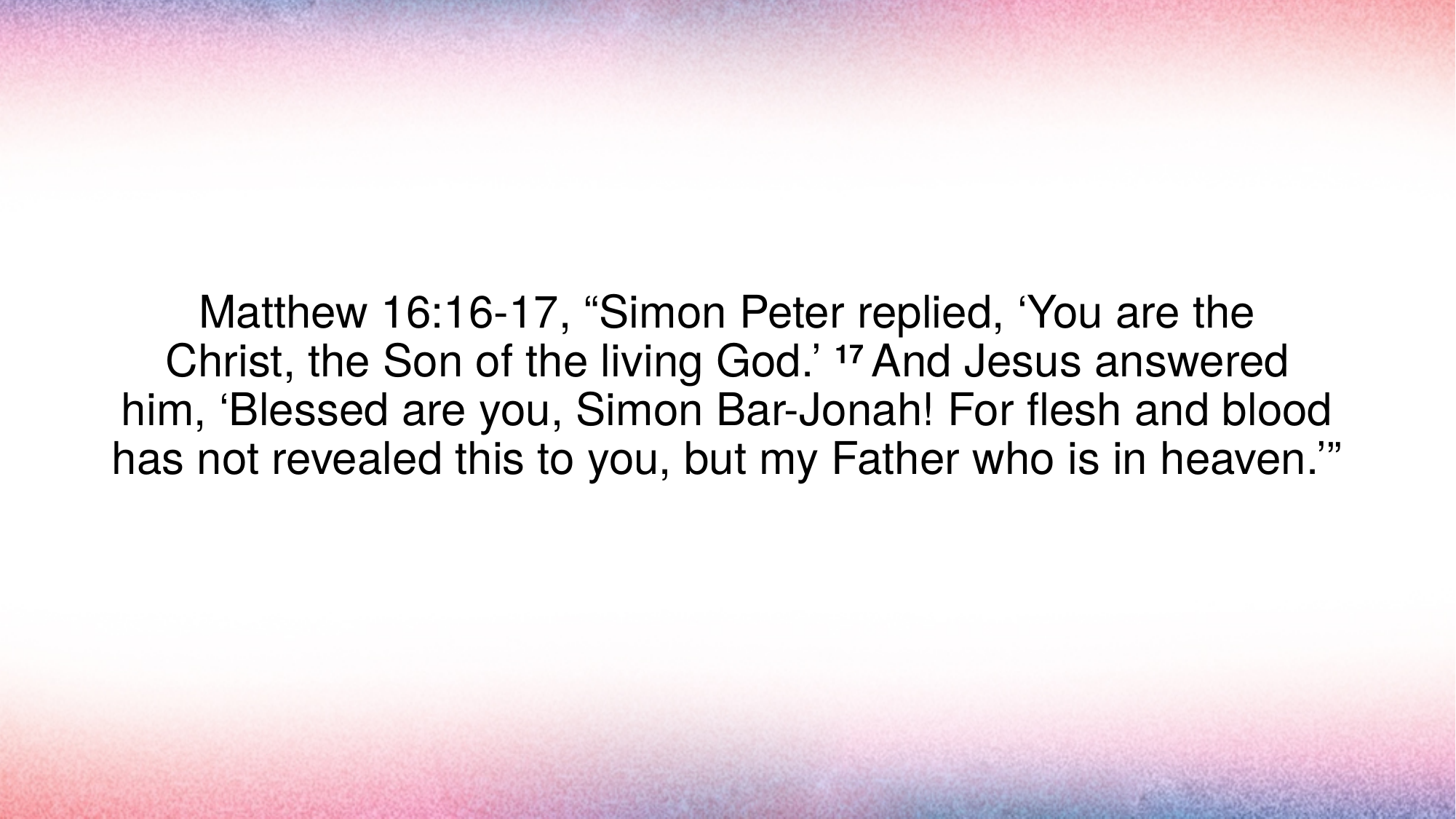

# Matthew 16:16-17, “Simon Peter replied, ‘You are the Christ, the Son of the living God.’ 17 And Jesus answered him, ‘Blessed are you, Simon Bar-Jonah! For flesh and blood has not revealed this to you, but my Father who is in heaven.’”